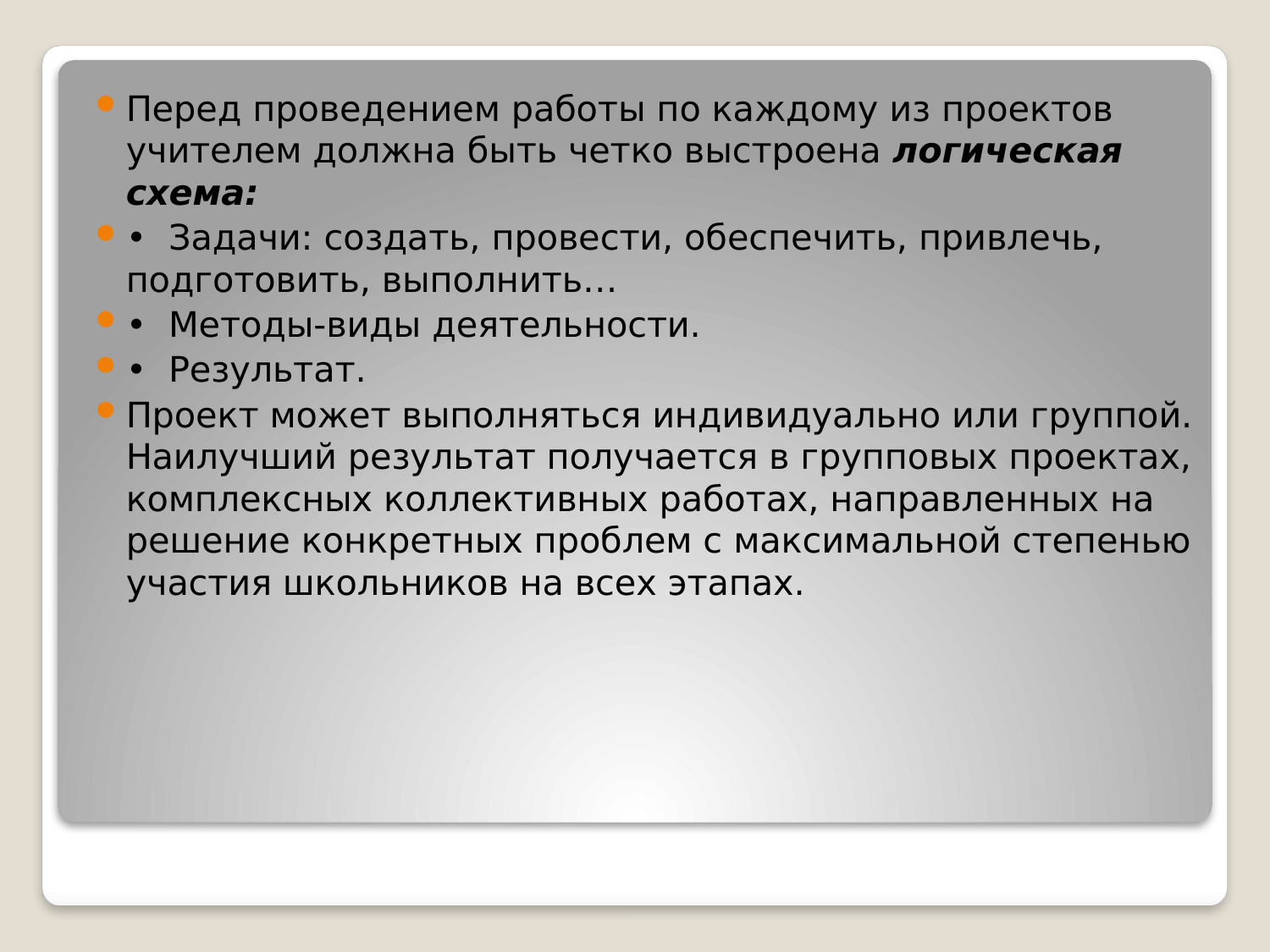

Перед проведением работы по каждому из проектов учителем должна быть четко выстроена логическая схема:
•  Задачи: создать, провести, обеспечить, привлечь, подготовить, выполнить…
•  Методы-виды деятельности.
•  Результат.
Проект может выполняться индивидуально или группой. Наилучший результат получается в групповых проектах, комплексных коллективных работах, направленных на решение конкретных проблем с максимальной степенью участия школьников на всех этапах.

#